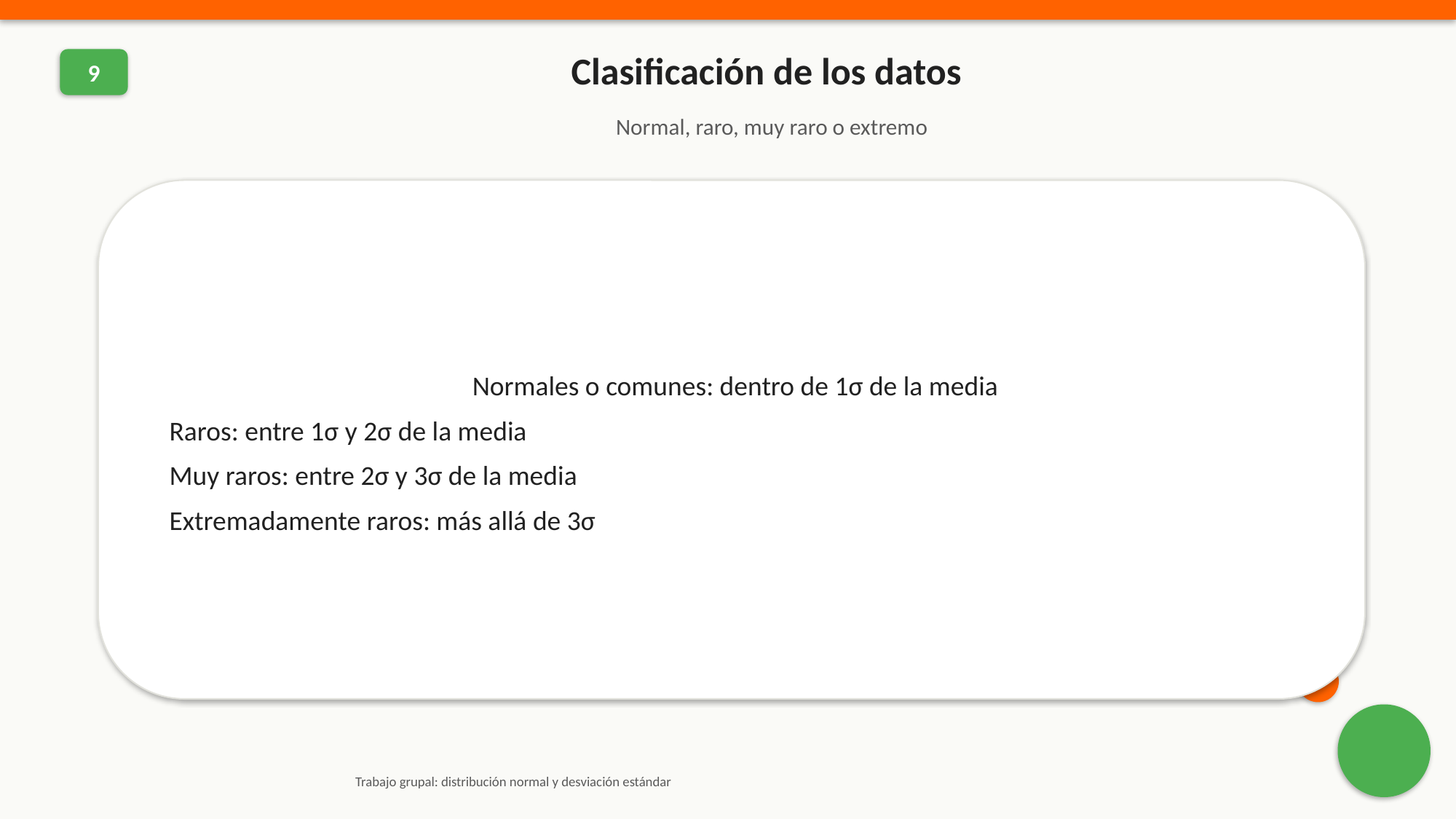

Clasificación de los datos
9
Normal, raro, muy raro o extremo
Normales o comunes: dentro de 1σ de la media
Raros: entre 1σ y 2σ de la media
Muy raros: entre 2σ y 3σ de la media
Extremadamente raros: más allá de 3σ

Trabajo grupal: distribución normal y desviación estándar